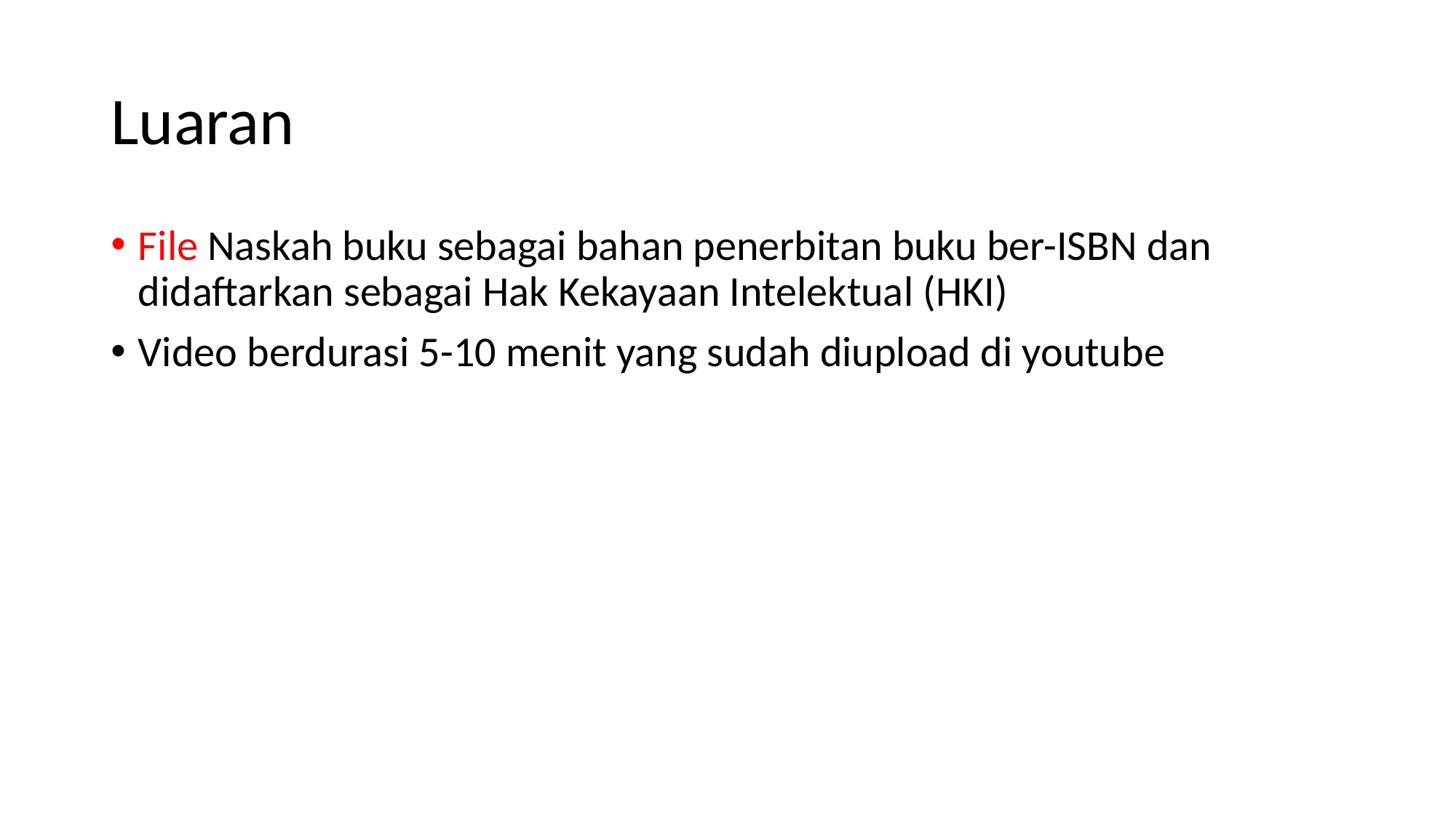

# Luaran
File Naskah buku sebagai bahan penerbitan buku ber-ISBN dan didaftarkan sebagai Hak Kekayaan Intelektual (HKI)
Video berdurasi 5-10 menit yang sudah diupload di youtube